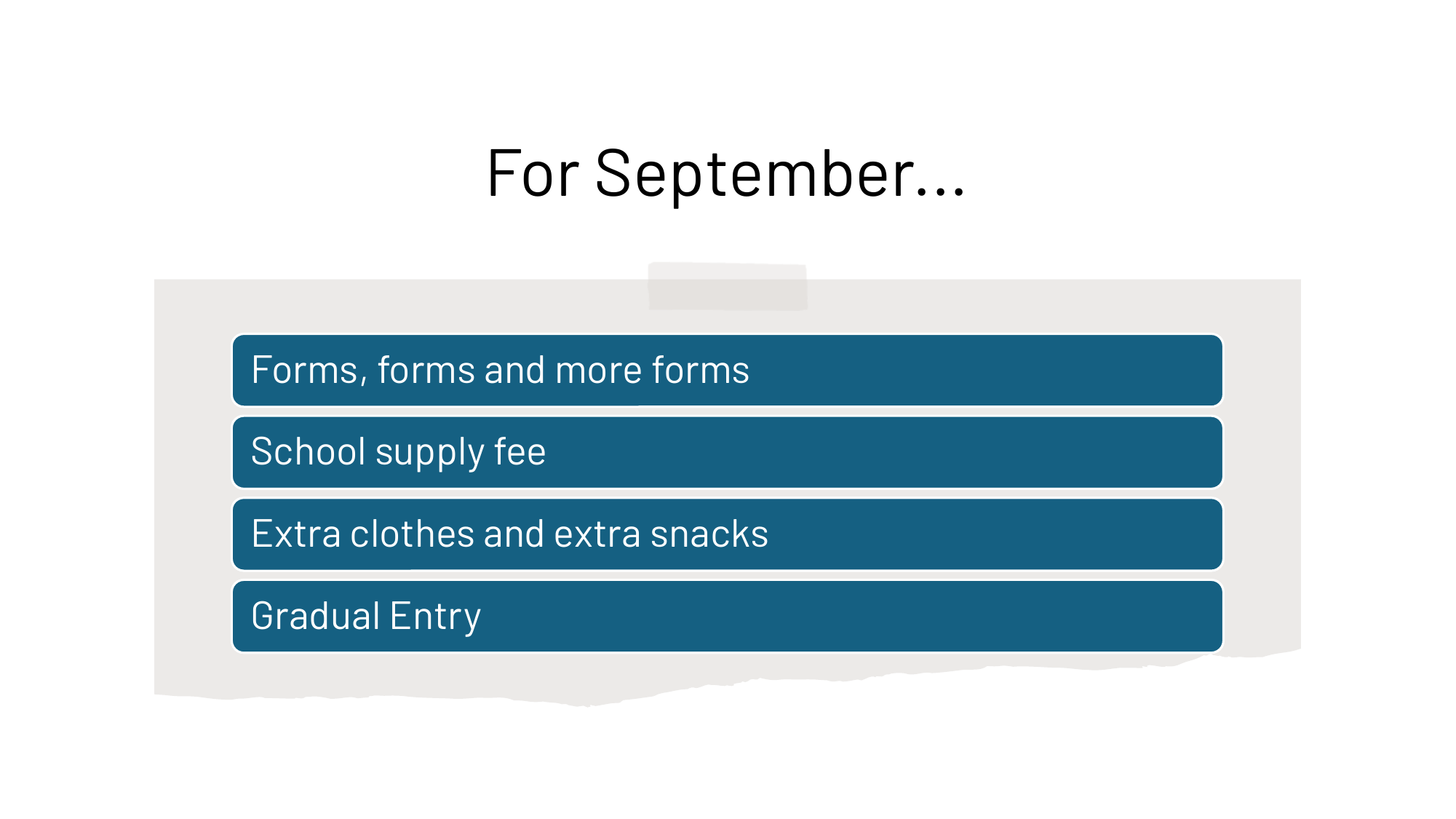

# For September...

Forms, forms and more forms
School supply fee
Extra clothes and extra snacks
Gradual Entry